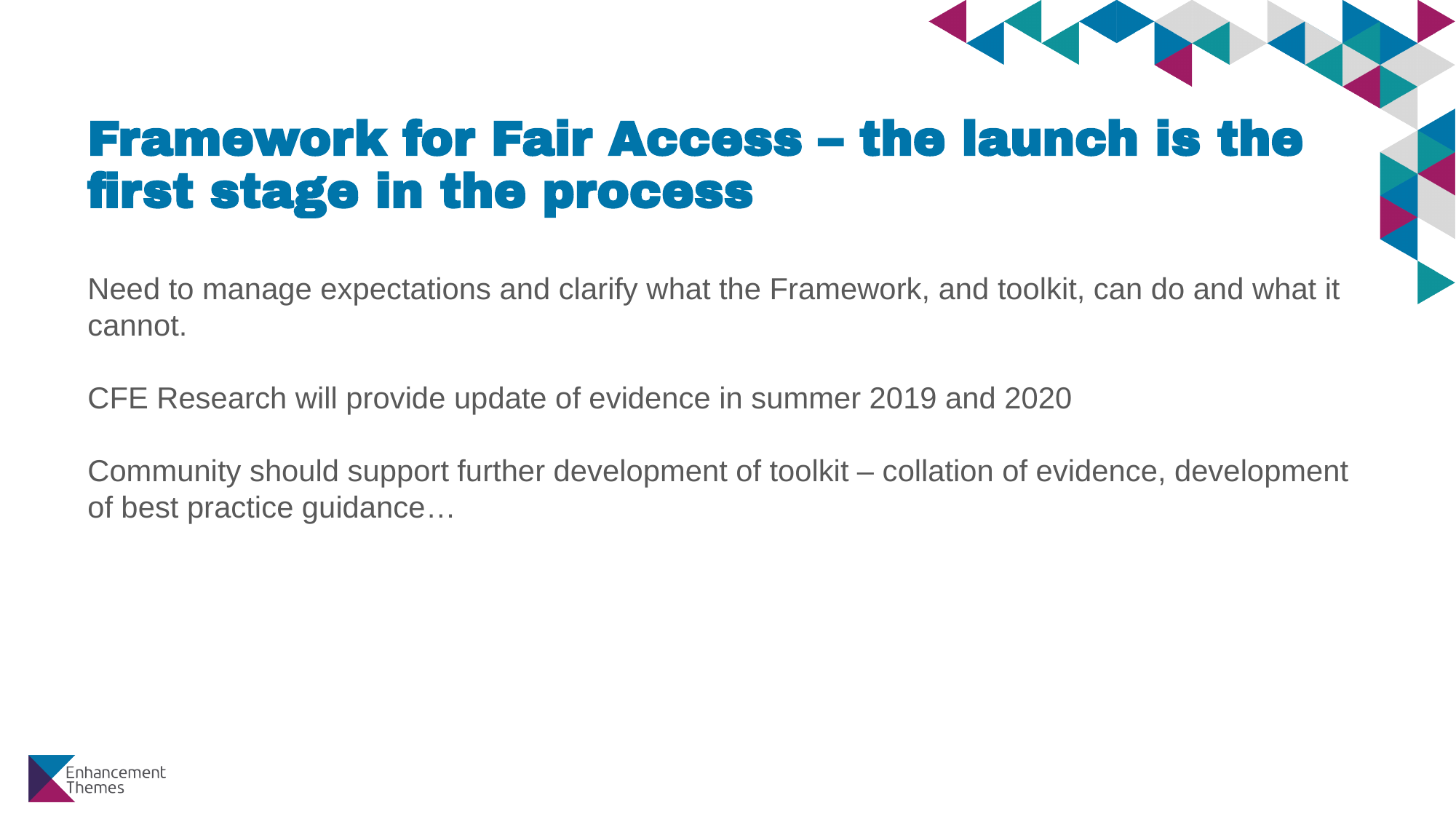

# Framework for Fair Access – the launch is the first stage in the process
Need to manage expectations and clarify what the Framework, and toolkit, can do and what it cannot.

CFE Research will provide update of evidence in summer 2019 and 2020

Community should support further development of toolkit – collation of evidence, development of best practice guidance…